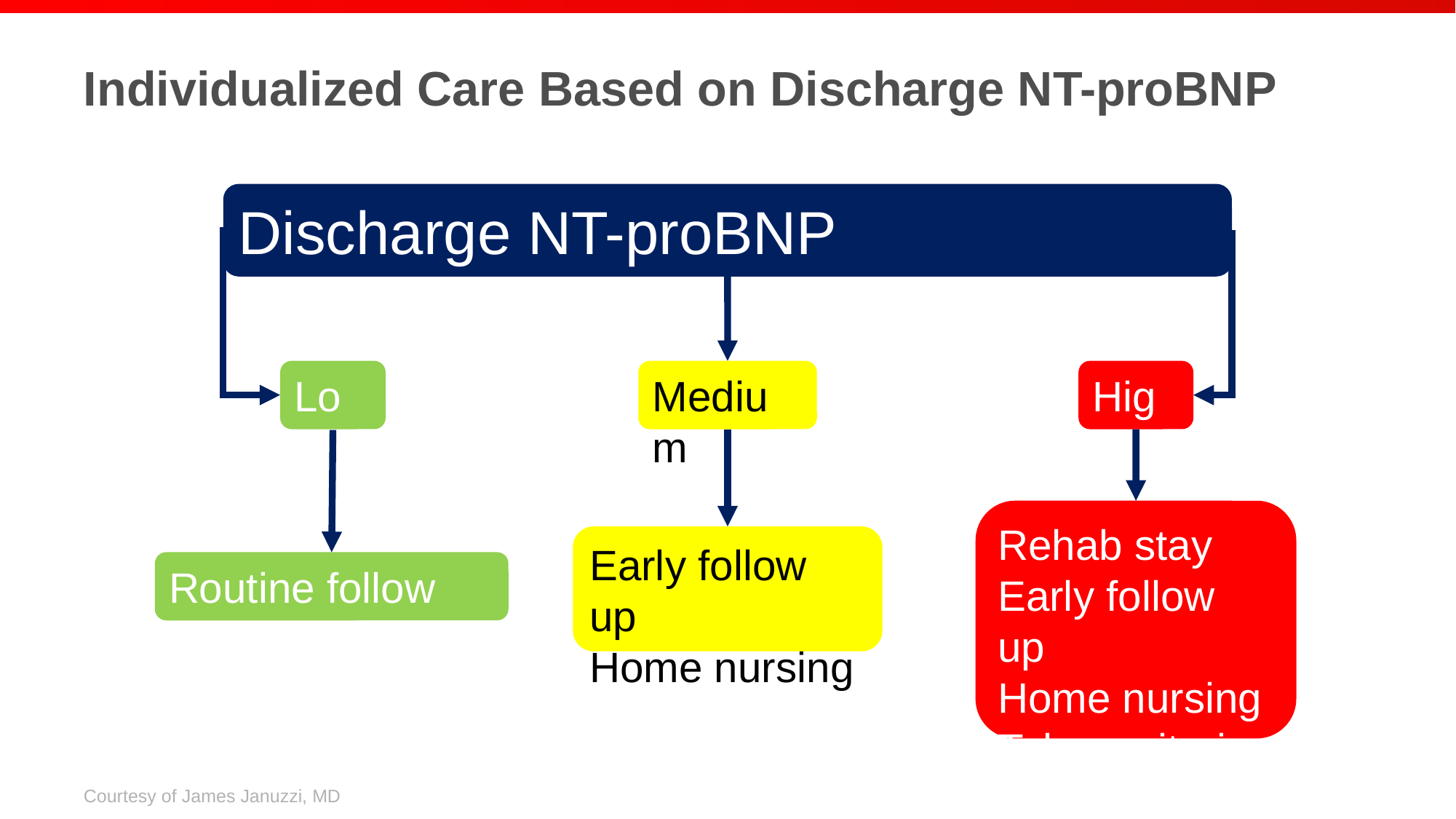

# Individualized Care Based on Discharge NT-proBNP
Discharge NT-proBNP concentration
Low
Medium
High
Rehab stay
Early follow up
Home nursing
Telemonitoring
Early follow up
Home nursing
Routine follow up
Courtesy of James Januzzi, MD